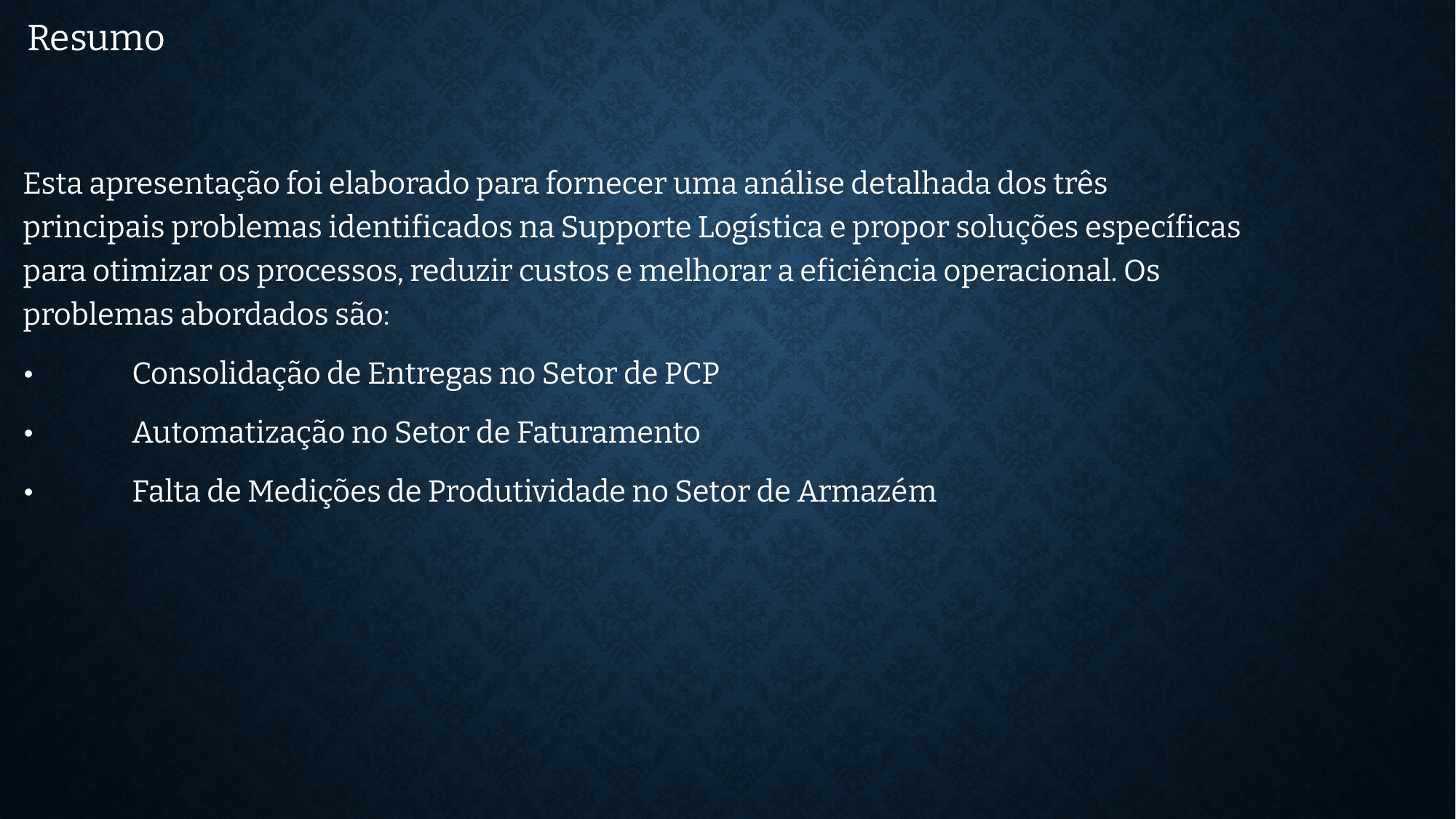

Resumo

Esta apresentação foi elaborado para fornecer uma análise detalhada dos três principais problemas identificados na Supporte Logística e propor soluções específicas para otimizar os processos, reduzir custos e melhorar a eficiência operacional. Os problemas abordados são:
•	Consolidação de Entregas no Setor de PCP
•	Automatização no Setor de Faturamento
•	Falta de Medições de Produtividade no Setor de Armazém